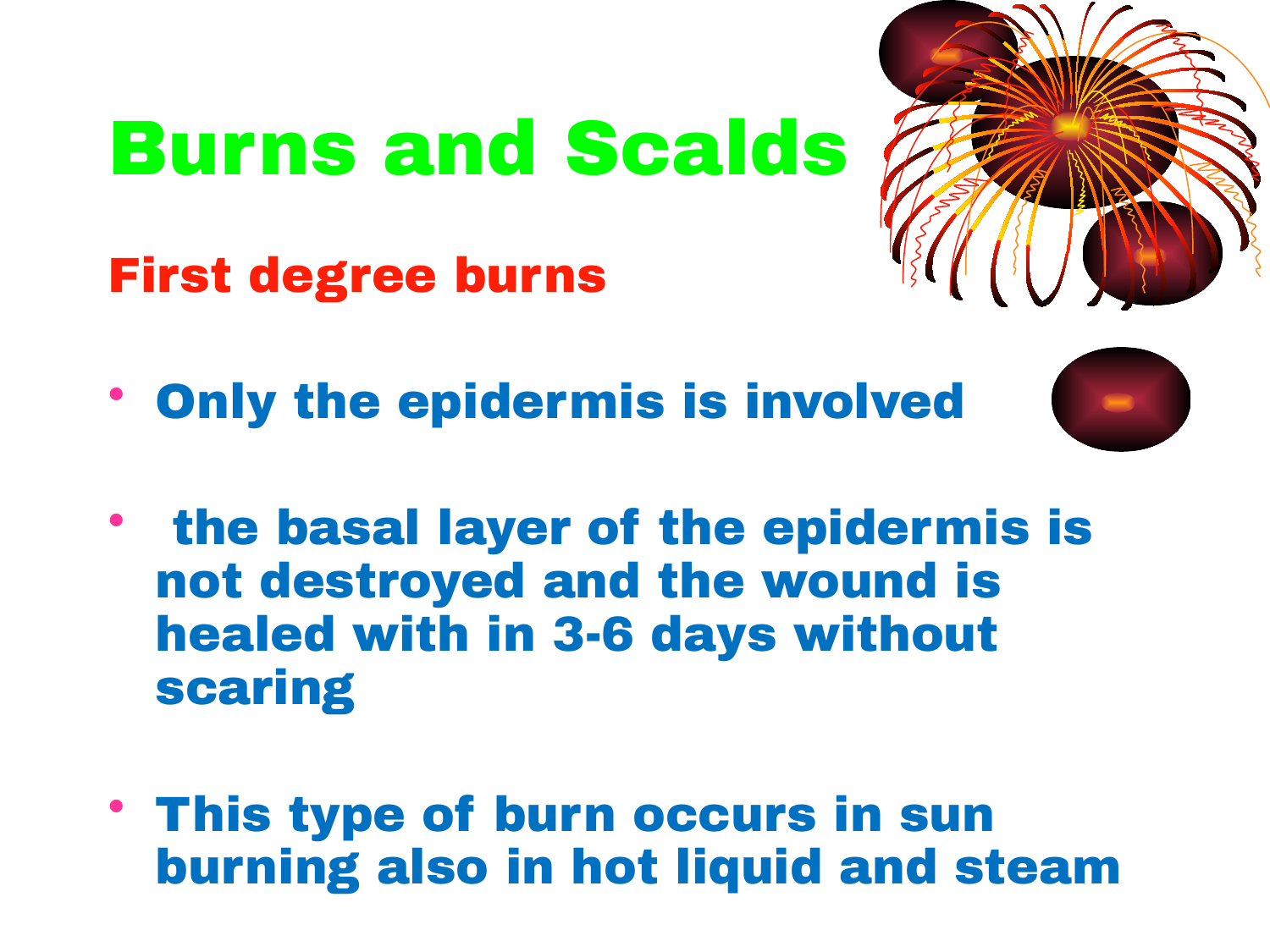

# Burns and Scalds
First degree burns

Only the epidermis is involved

 the basal layer of the epidermis is not destroyed and the wound is healed with in 3-6 days without scaring

This type of burn occurs in sun burning also in hot liquid and steam